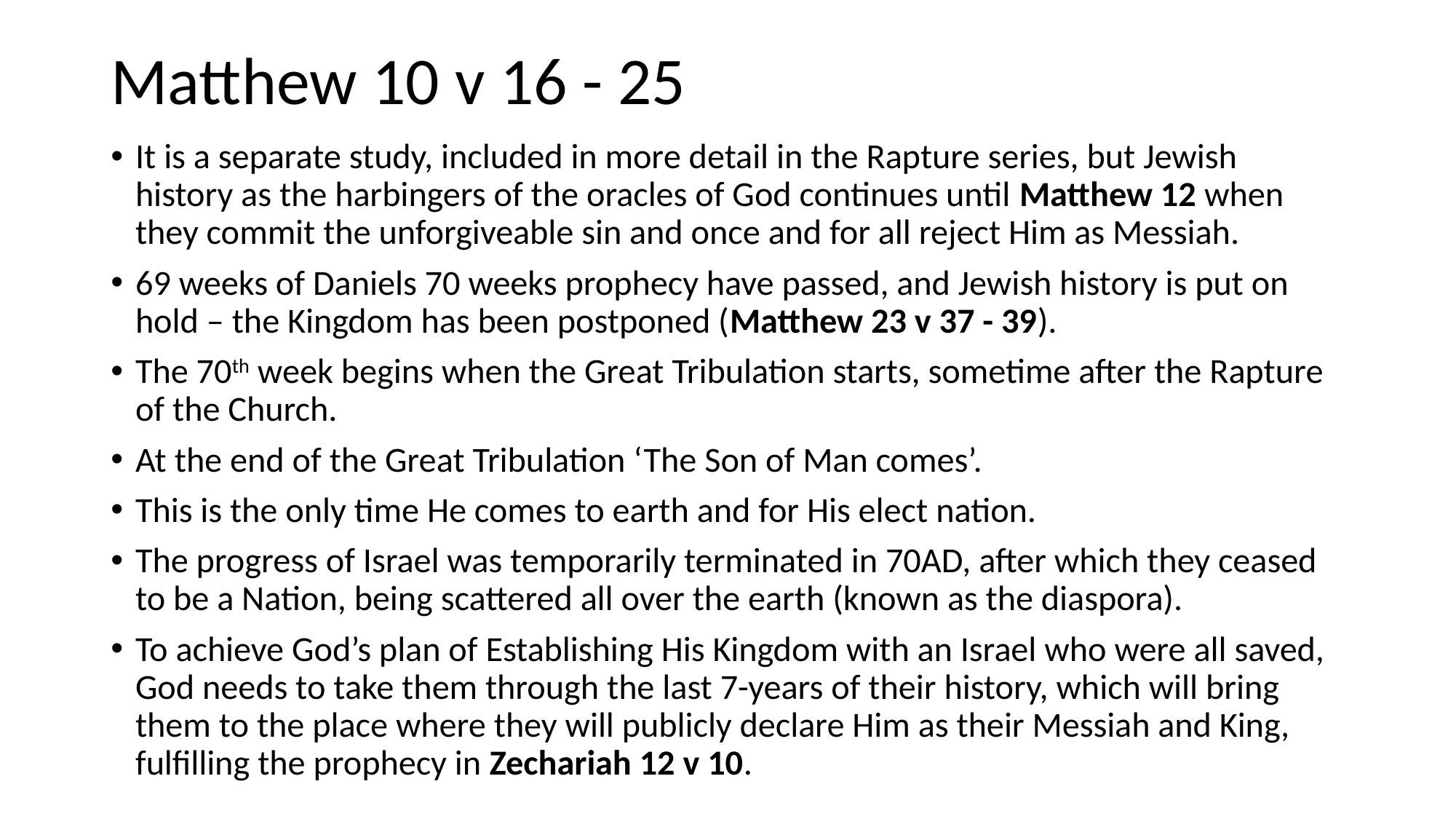

# Matthew 10 v 16 - 25
It is a separate study, included in more detail in the Rapture series, but Jewish history as the harbingers of the oracles of God continues until Matthew 12 when they commit the unforgiveable sin and once and for all reject Him as Messiah.
69 weeks of Daniels 70 weeks prophecy have passed, and Jewish history is put on hold – the Kingdom has been postponed (Matthew 23 v 37 - 39).
The 70th week begins when the Great Tribulation starts, sometime after the Rapture of the Church.
At the end of the Great Tribulation ‘The Son of Man comes’.
This is the only time He comes to earth and for His elect nation.
The progress of Israel was temporarily terminated in 70AD, after which they ceased to be a Nation, being scattered all over the earth (known as the diaspora).
To achieve God’s plan of Establishing His Kingdom with an Israel who were all saved, God needs to take them through the last 7-years of their history, which will bring them to the place where they will publicly declare Him as their Messiah and King, fulfilling the prophecy in Zechariah 12 v 10.